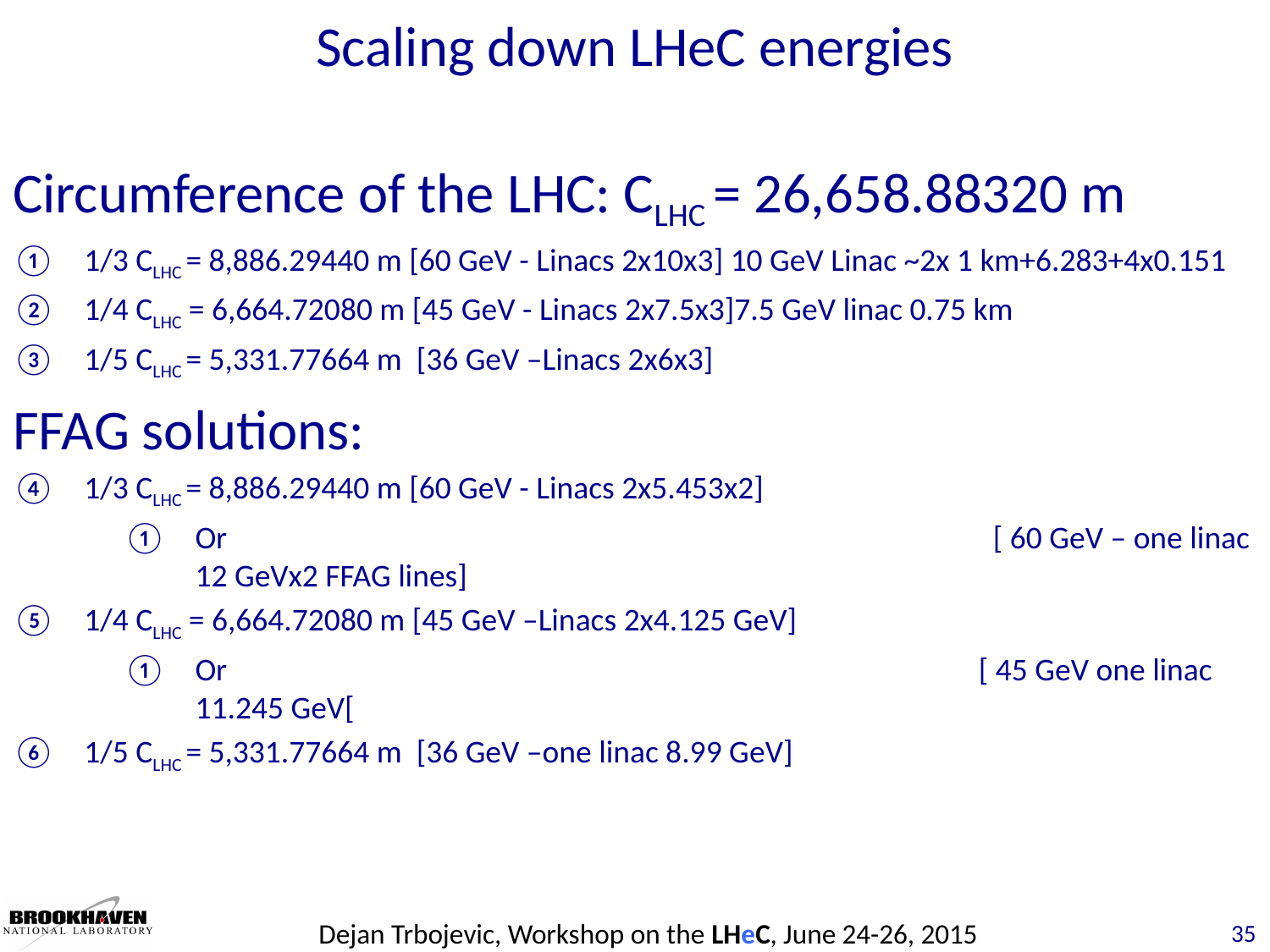

# Scaling down LHeC energies
Circumference of the LHC: CLHC = 26,658.88320 m
1/3 CLHC = 8,886.29440 m [60 GeV - Linacs 2x10x3] 10 GeV Linac ~2x 1 km+6.283+4x0.151
1/4 CLHC = 6,664.72080 m [45 GeV - Linacs 2x7.5x3]7.5 GeV linac 0.75 km
1/5 CLHC = 5,331.77664 m  [36 GeV –Linacs 2x6x3]
FFAG solutions:
1/3 CLHC = 8,886.29440 m [60 GeV - Linacs 2x5.453x2]
Or 						     [ 60 GeV – one linac 12 GeVx2 FFAG lines]
1/4 CLHC = 6,664.72080 m [45 GeV –Linacs 2x4.125 GeV]
Or						   [ 45 GeV one linac 11.245 GeV[
1/5 CLHC = 5,331.77664 m  [36 GeV –one linac 8.99 GeV]
Dejan Trbojevic, Workshop on the LHeC, June 24-26, 2015
35